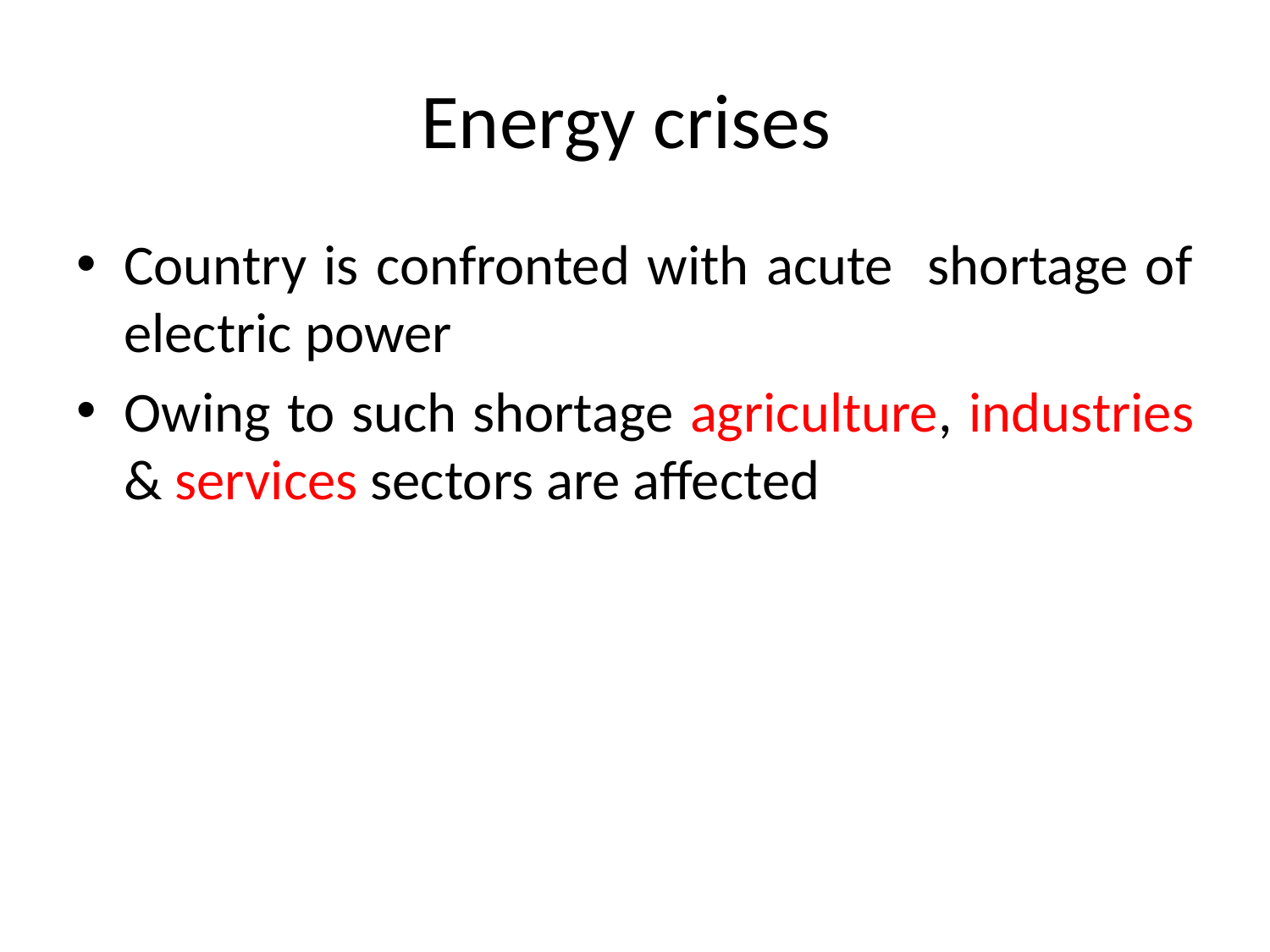

# Energy crises
Country is confronted with acute  shortage of electric power
Owing to such shortage agriculture, industries & services sectors are affected